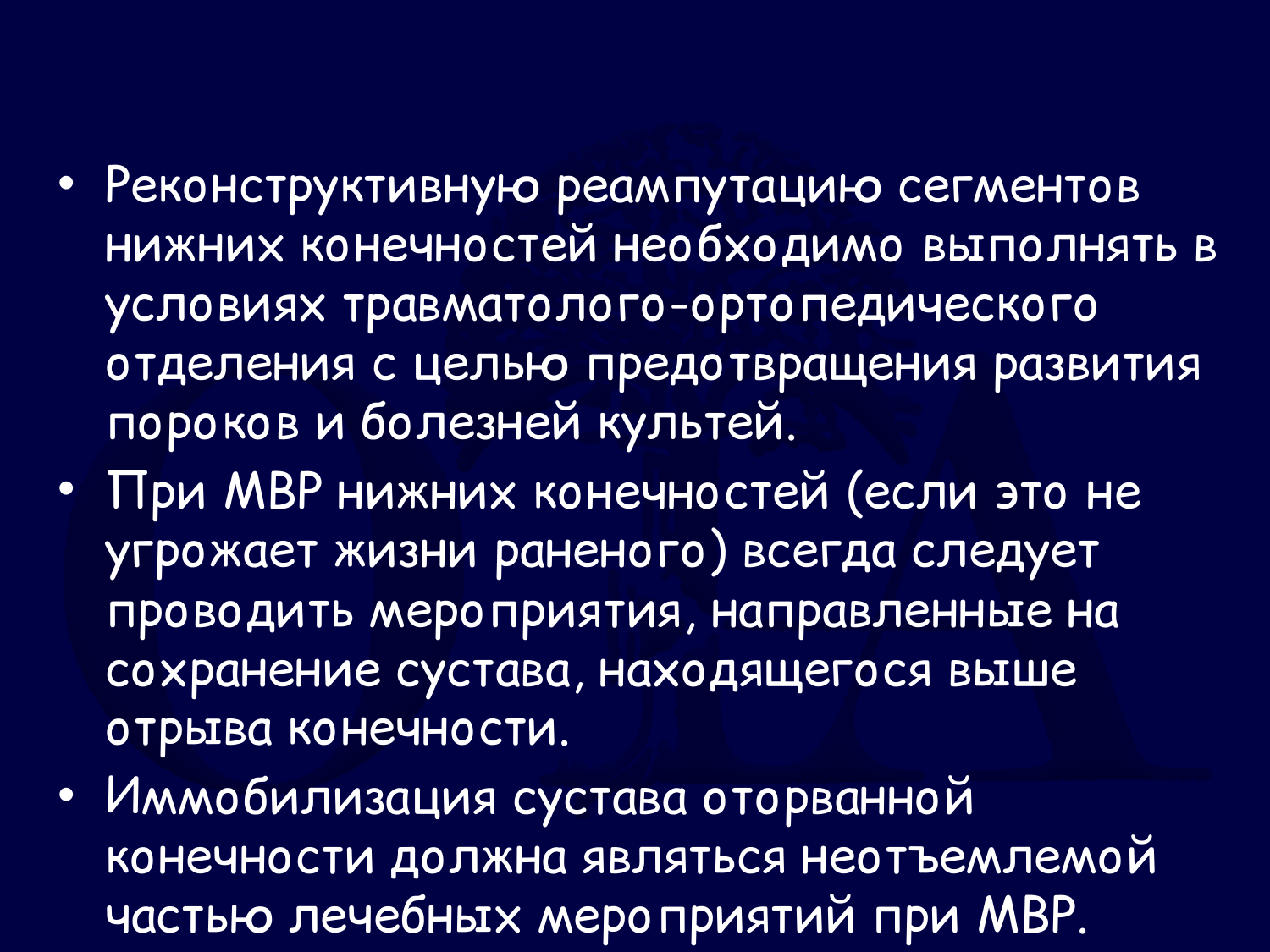

#
Реконструктивную реампутацию сегментов нижних конечностей необходимо выполнять в условиях травматолого-ортопедического отделения с целью предотвращения развития пороков и болезней культей.
При МВР нижних конечностей (если это не угрожает жизни раненого) всегда следует проводить мероприятия, направленные на сохранение сустава, находящегося выше отрыва конечности.
Иммобилизация сустава оторванной конечности должна являться неотъемлемой частью лечебных мероприятий при МВР.